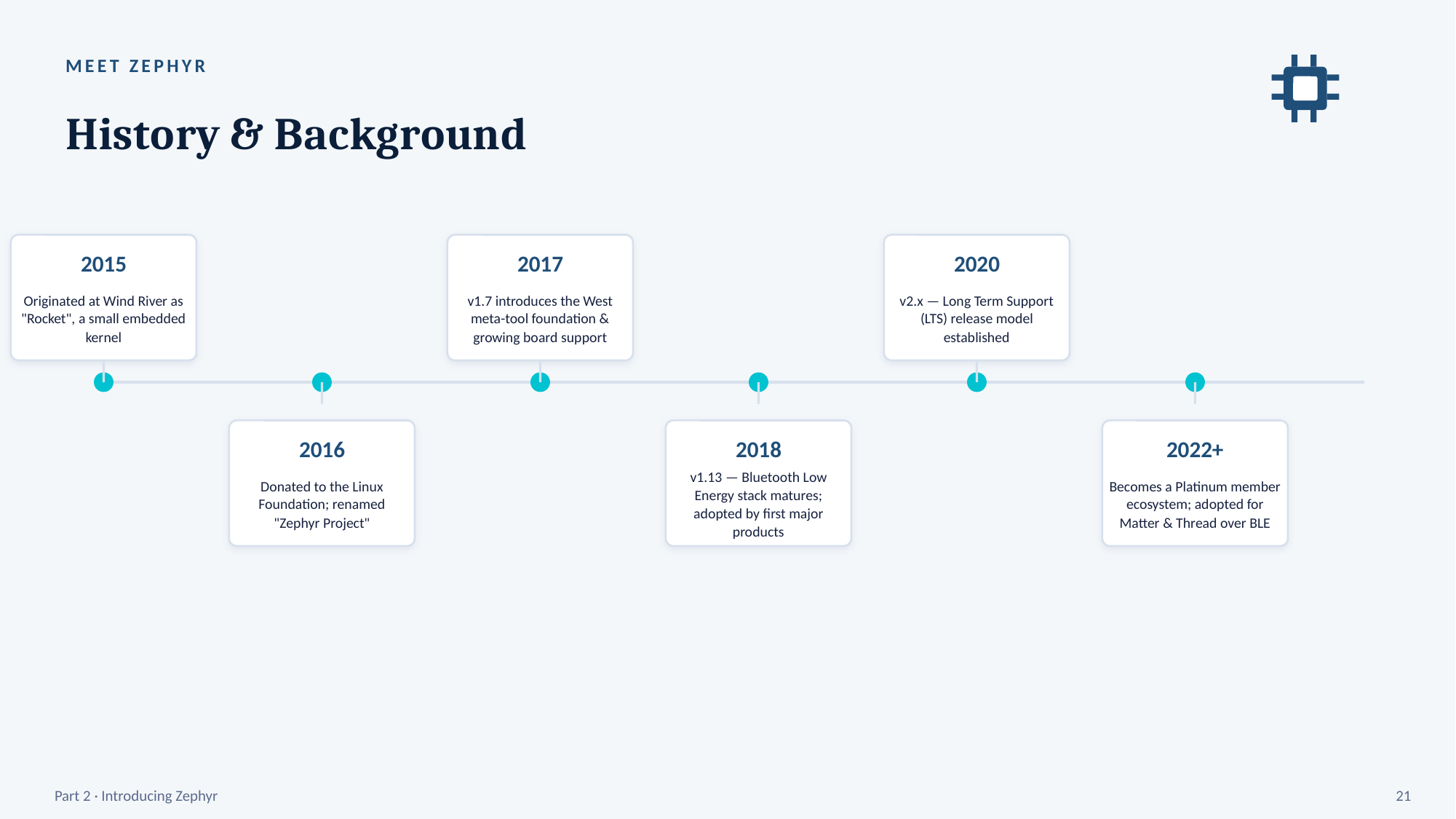

MEET ZEPHYR

History & Background

2015
2017
2020
Originated at Wind River as "Rocket", a small embedded kernel
v1.7 introduces the West meta-tool foundation & growing board support
v2.x — Long Term Support (LTS) release model established

2016
2018
2022+
Donated to the Linux Foundation; renamed "Zephyr Project"
v1.13 — Bluetooth Low Energy stack matures; adopted by first major products
Becomes a Platinum member ecosystem; adopted for Matter & Thread over BLE
Part 2 · Introducing Zephyr
21